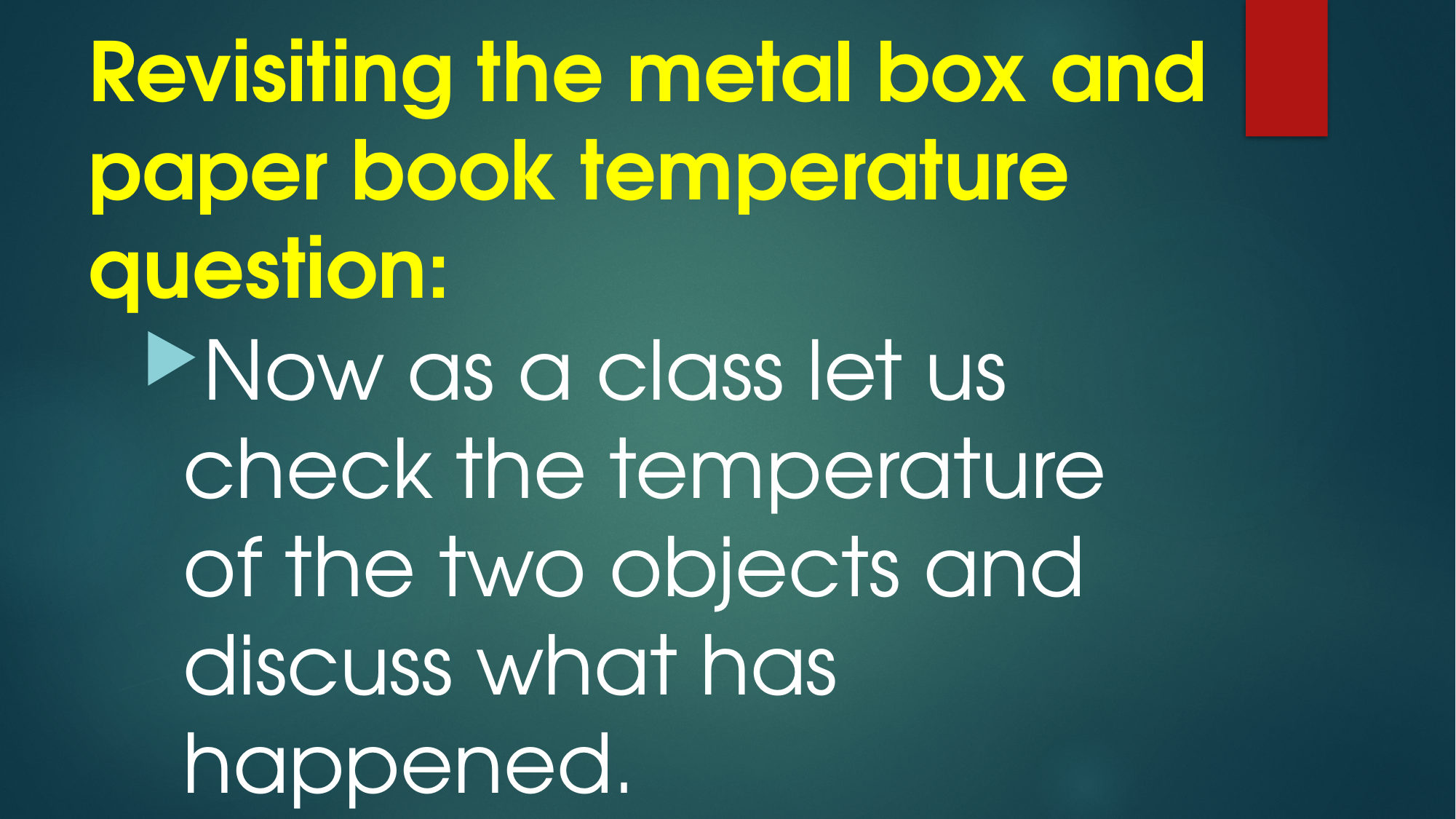

# Revisiting the metal box and paper book temperature question:
Now as a class let us check the temperature of the two objects and discuss what has happened.